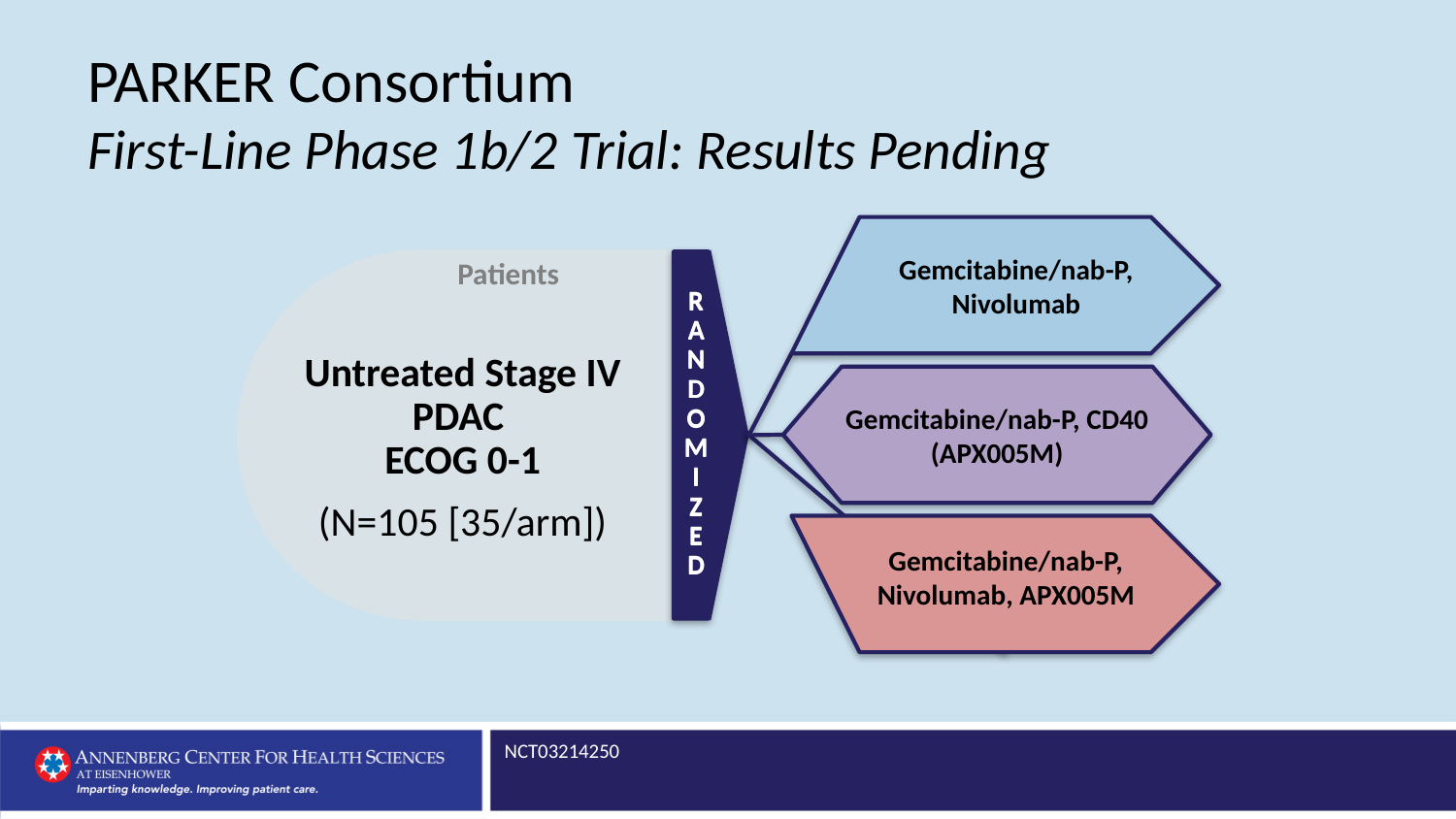

PARKER Consortium
First-Line Phase 1b/2 Trial: Results Pending
Gemcitabine/nab-P,
Nivolumab

Patients

R
A
N
D
O
M
I
Z
E
D
R
A
N
D
O
M
I
Z
E
D
Untreated Stage IV PDAC
ECOG 0-1
(N=105 [35/arm])
Gemcitabine/nab-P, CD40 (APX005M)

Gemcitabine/nab-P, Nivolumab, APX005M
NCT03214250